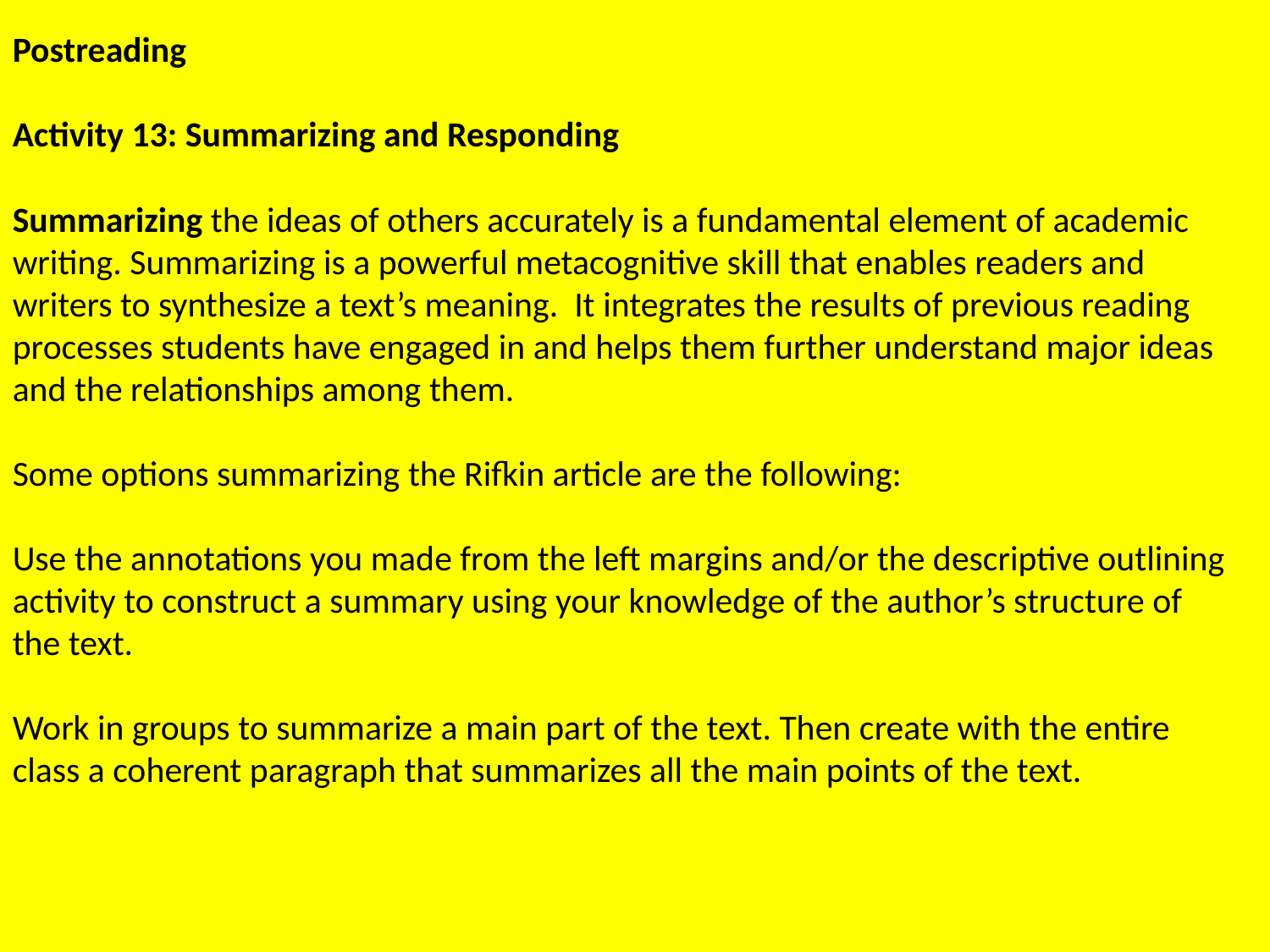

Postreading

Activity 13: Summarizing and Responding

Summarizing the ideas of others accurately is a fundamental element of academic writing. Summarizing is a powerful metacognitive skill that enables readers and writers to synthesize a text’s meaning.  It integrates the results of previous reading processes students have engaged in and helps them further understand major ideas and the relationships among them.

Some options summarizing the Rifkin article are the following:

Use the annotations you made from the left margins and/or the descriptive outlining activity to construct a summary using your knowledge of the author’s structure of the text.

Work in groups to summarize a main part of the text. Then create with the entire class a coherent paragraph that summarizes all the main points of the text.